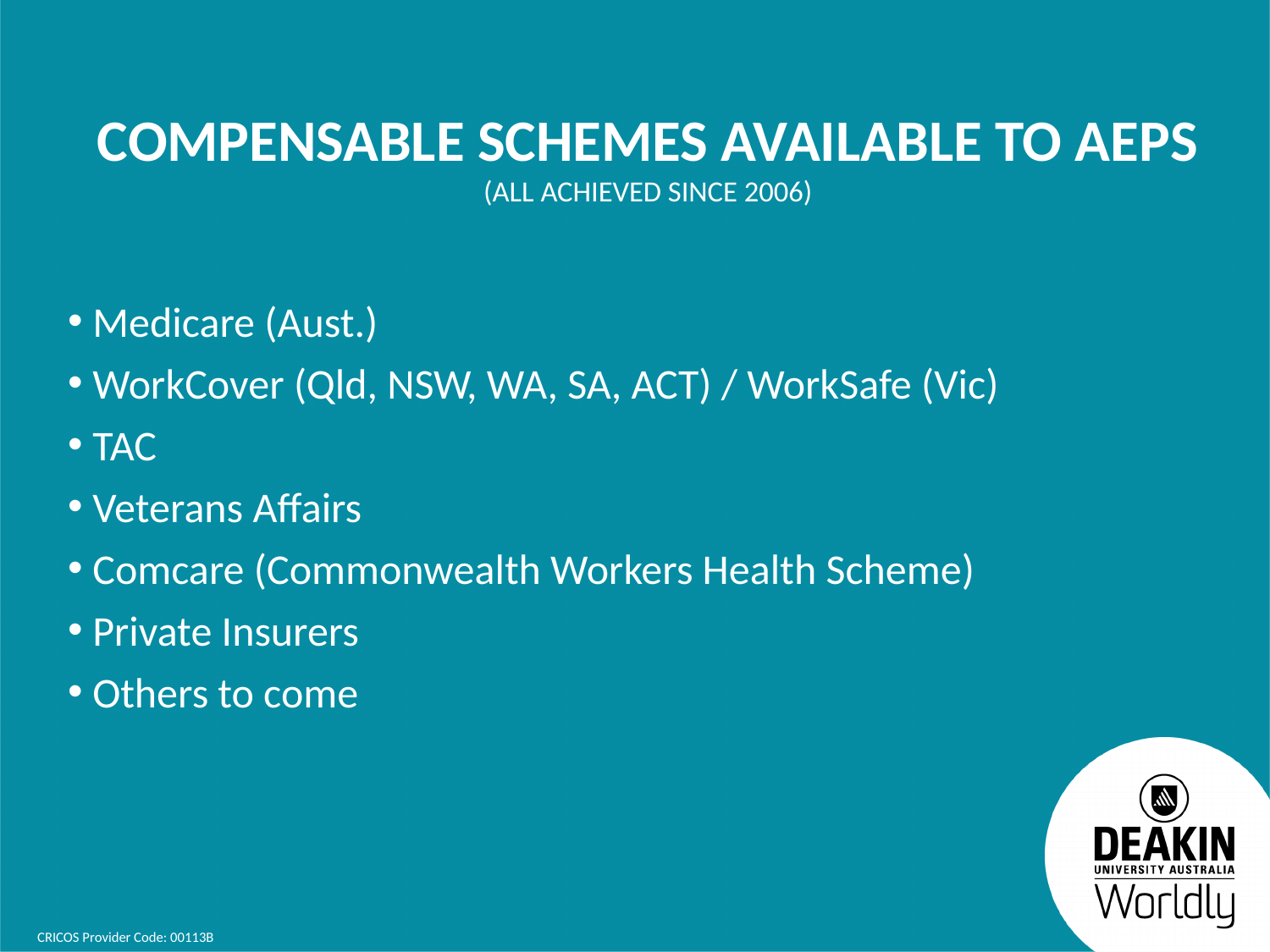

# Compensable Schemes available to AEPs (all achieved since 2006)
Medicare (Aust.)
WorkCover (Qld, NSW, WA, SA, ACT) / WorkSafe (Vic)
TAC
Veterans Affairs
Comcare (Commonwealth Workers Health Scheme)
Private Insurers
Others to come